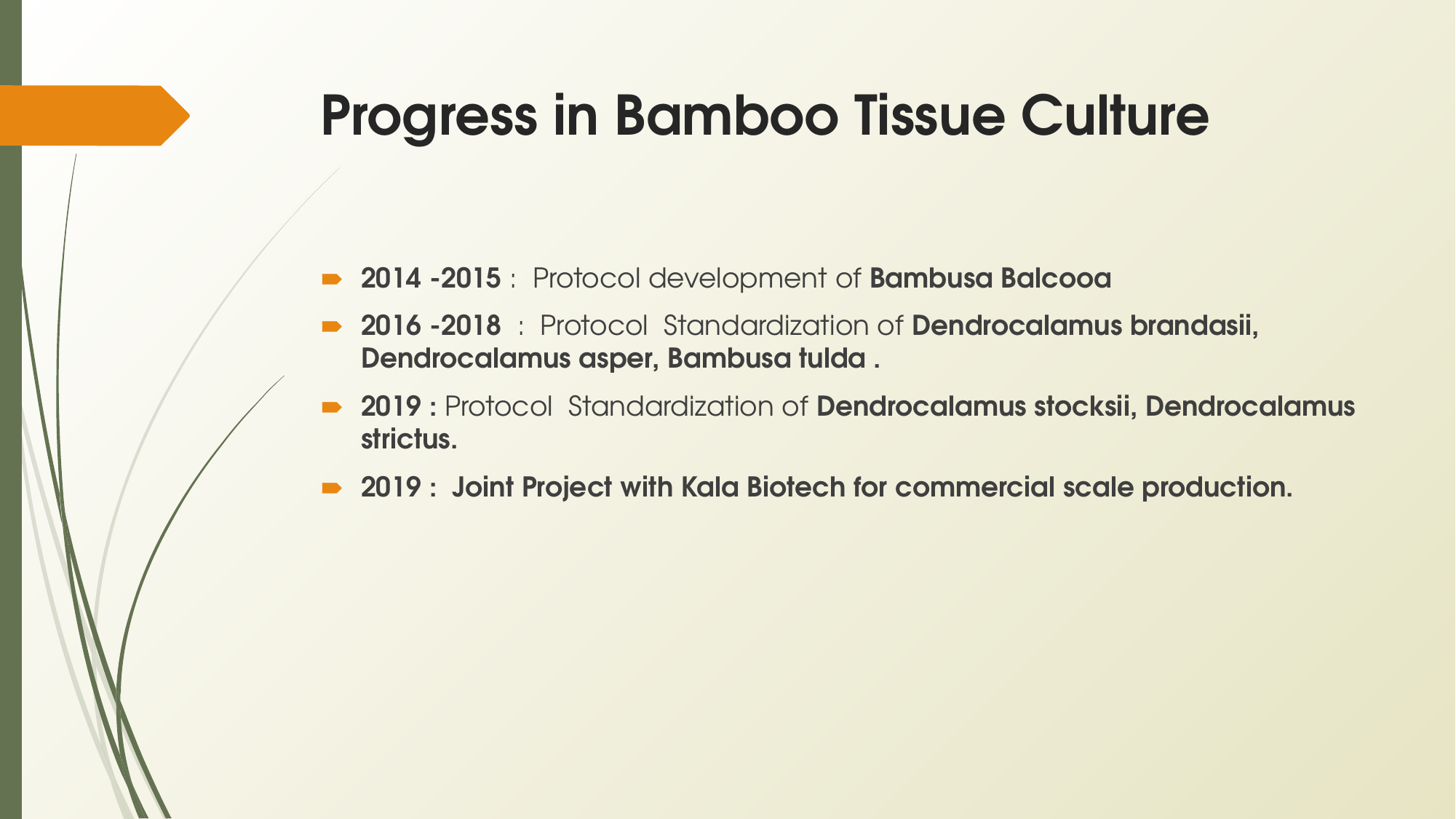

# Progress in Bamboo Tissue Culture
2014 -2015 :  Protocol development of Bambusa Balcooa
2016 -2018  :  Protocol  Standardization of Dendrocalamus brandasii, Dendrocalamus asper, Bambusa tulda .
2019 : Protocol  Standardization of Dendrocalamus stocksii, Dendrocalamus strictus.
2019 :  Joint Project with Kala Biotech for commercial scale production.